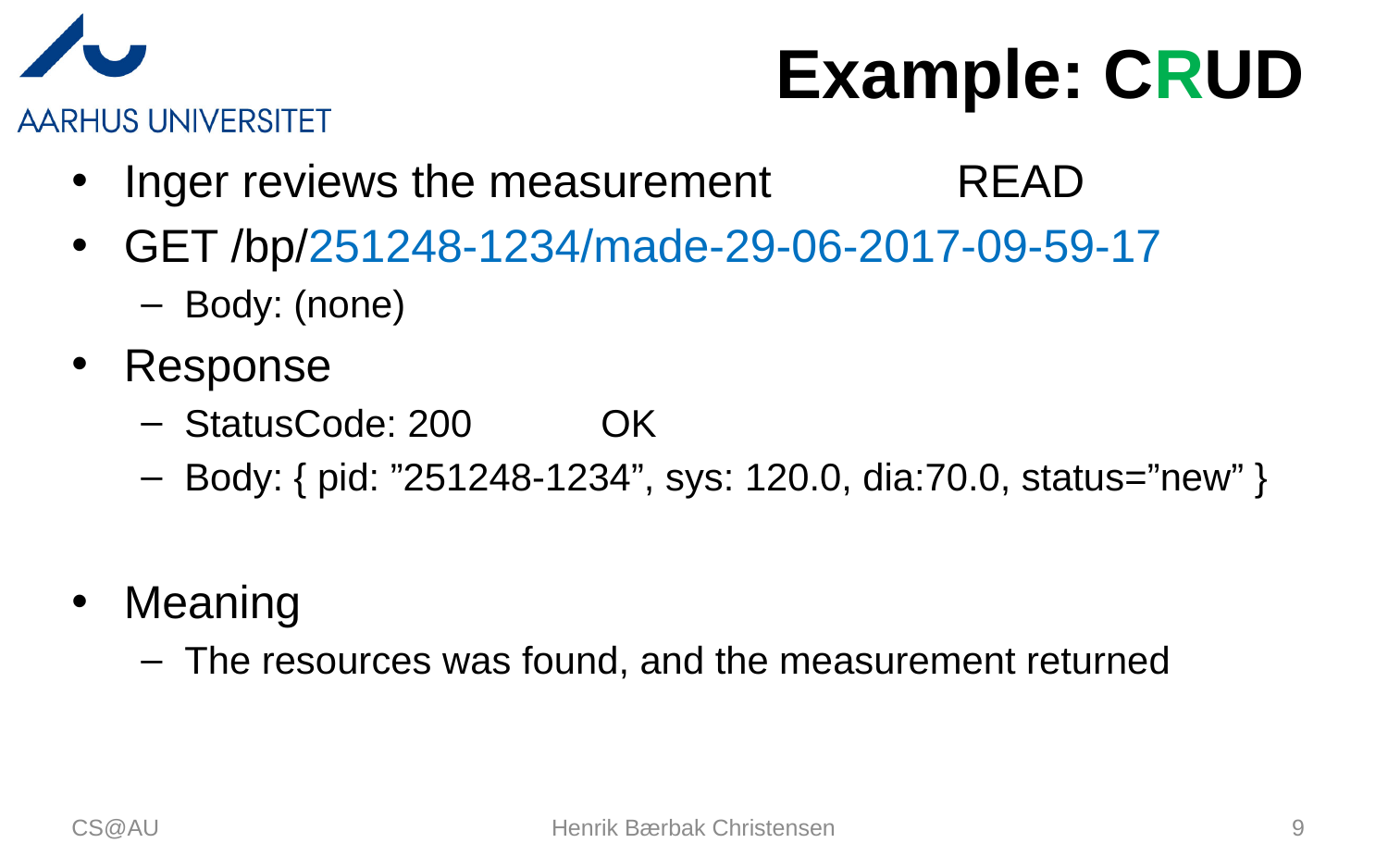

# Example: CRUD
Inger reviews the measurement		READ
GET /bp/251248-1234/made-29-06-2017-09-59-17
Body: (none)
Response
StatusCode: 200	OK
Body: { pid: ”251248-1234”, sys: 120.0, dia:70.0, status=”new” }

Meaning
The resources was found, and the measurement returned

CS@AU
Henrik Bærbak Christensen
9